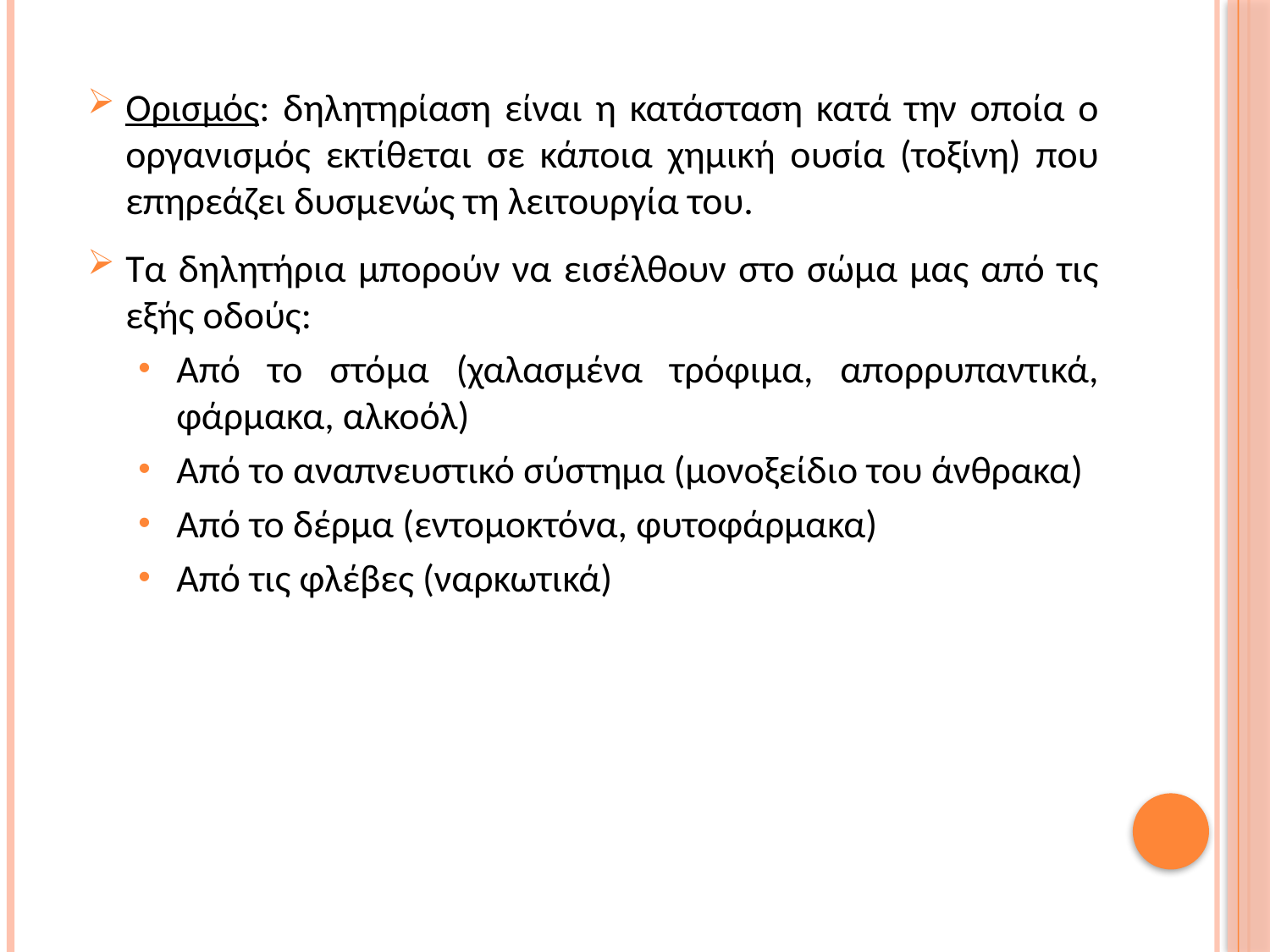

Ορισμός: δηλητηρίαση είναι η κατάσταση κατά την οποία ο οργανισμός εκτίθεται σε κάποια χημική ουσία (τοξίνη) που επηρεάζει δυσμενώς τη λειτουργία του.
Τα δηλητήρια μπορούν να εισέλθουν στο σώμα μας από τις εξής οδούς:
Από το στόμα (χαλασμένα τρόφιμα, απορρυπαντικά, φάρμακα, αλκοόλ)
Από το αναπνευστικό σύστημα (μονοξείδιο του άνθρακα)
Από το δέρμα (εντομοκτόνα, φυτοφάρμακα)
Από τις φλέβες (ναρκωτικά)

#